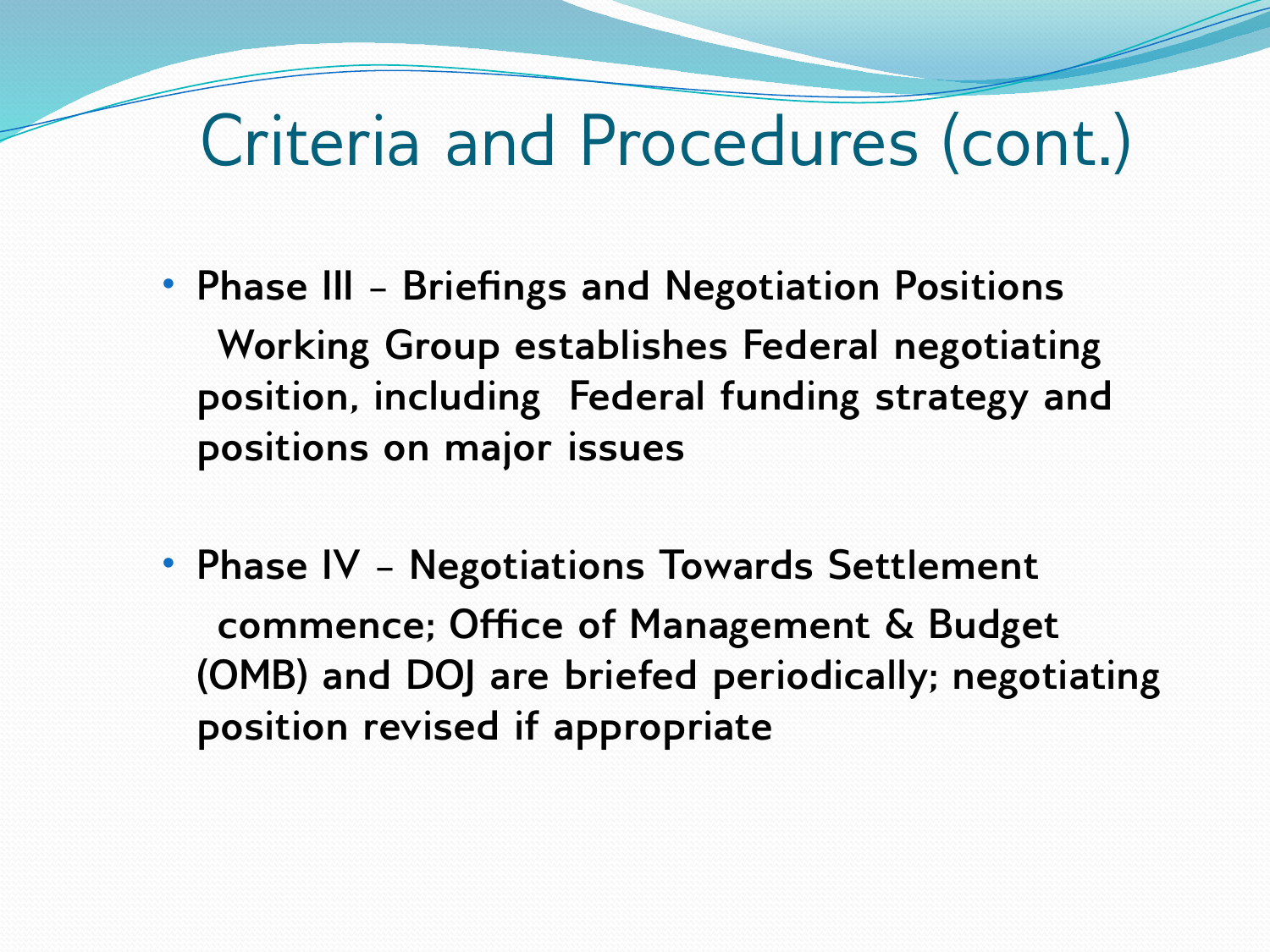

# Criteria and Procedures (cont.)

Phase III – Briefings and Negotiation Positions
    Working Group establishes Federal negotiating position, including  Federal funding strategy and positions on major issues

Phase IV – Negotiations Towards Settlement
    commence; Office of Management & Budget (OMB) and DOJ are briefed periodically; negotiating position revised if appropriate